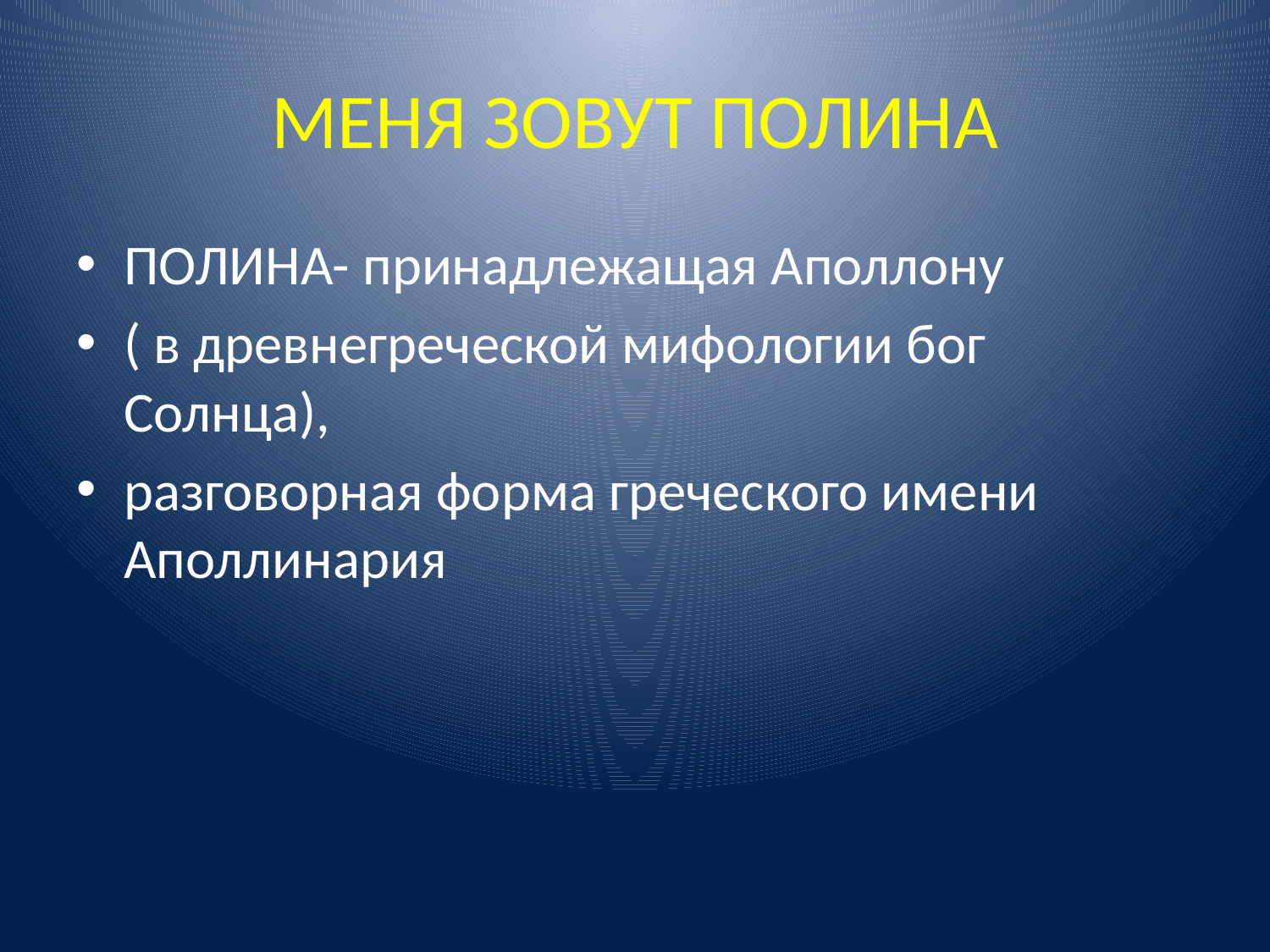

# МЕНЯ ЗОВУТ ПОЛИНА
ПОЛИНА- принадлежащая Аполлону
( в древнегреческой мифологии бог Солнца),
разговорная форма греческого имени Аполлинария